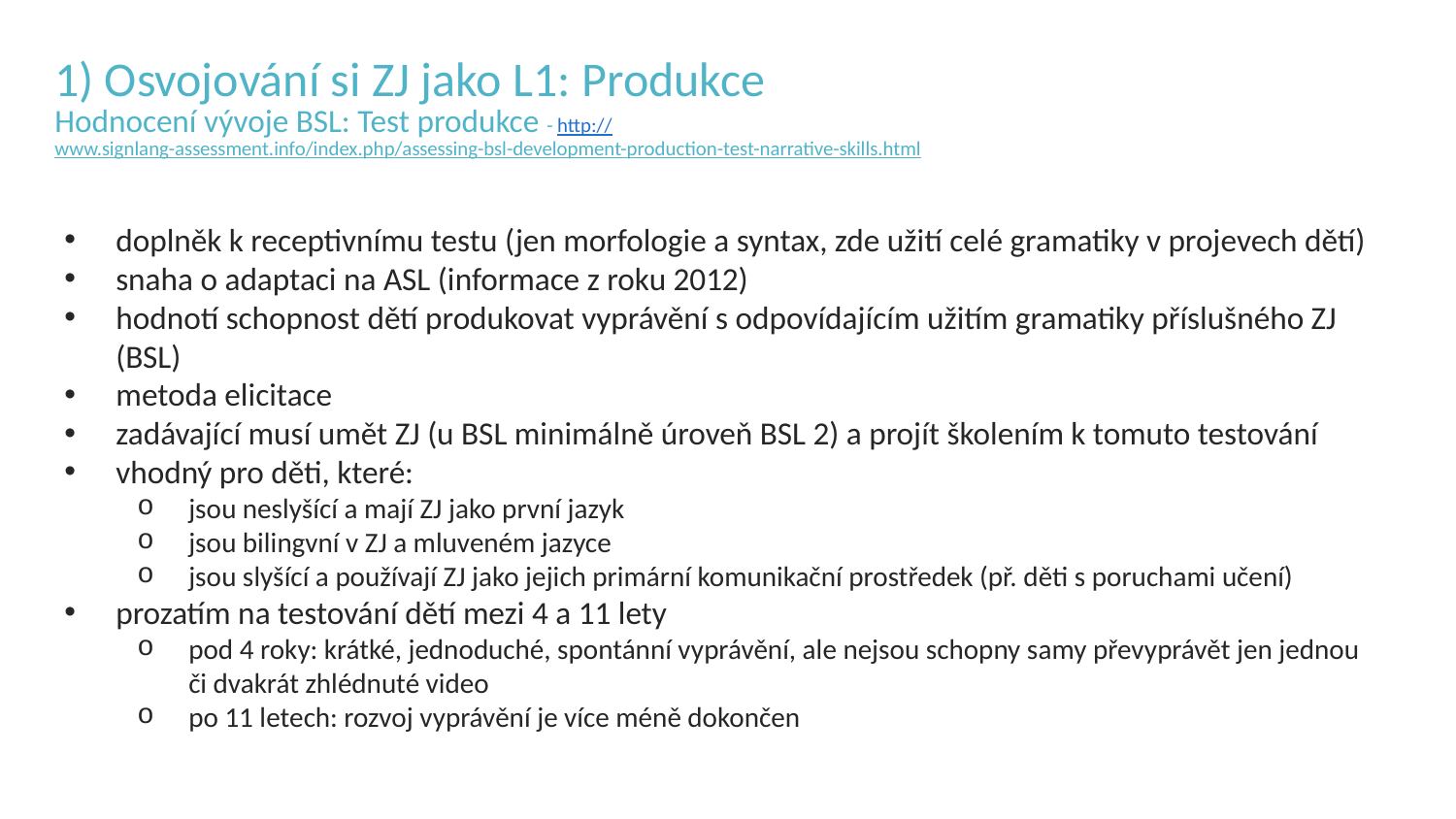

# 1) Osvojování si ZJ jako L1: Produkce Hodnocení vývoje BSL: Test produkce - http://www.signlang-assessment.info/index.php/assessing-bsl-development-production-test-narrative-skills.html
doplněk k receptivnímu testu (jen morfologie a syntax, zde užití celé gramatiky v projevech dětí)
snaha o adaptaci na ASL (informace z roku 2012)
hodnotí schopnost dětí produkovat vyprávění s odpovídajícím užitím gramatiky příslušného ZJ (BSL)
metoda elicitace
zadávající musí umět ZJ (u BSL minimálně úroveň BSL 2) a projít školením k tomuto testování
vhodný pro děti, které:
jsou neslyšící a mají ZJ jako první jazyk
jsou bilingvní v ZJ a mluveném jazyce
jsou slyšící a používají ZJ jako jejich primární komunikační prostředek (př. děti s poruchami učení)
prozatím na testování dětí mezi 4 a 11 lety
pod 4 roky: krátké, jednoduché, spontánní vyprávění, ale nejsou schopny samy převyprávět jen jednou či dvakrát zhlédnuté video
po 11 letech: rozvoj vyprávění je více méně dokončen